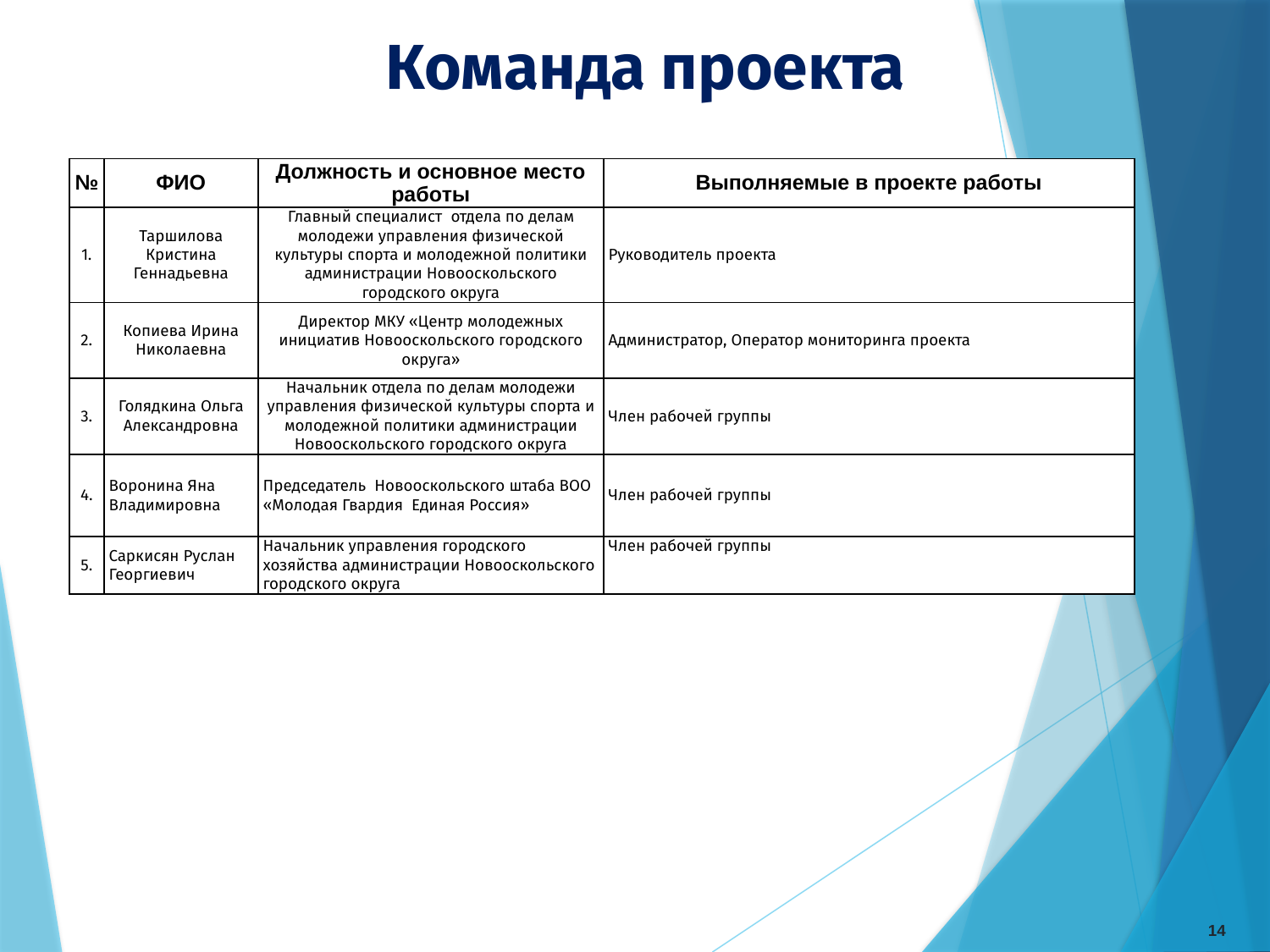

# Команда проекта
| № | ФИО | Должность и основное место работы | Выполняемые в проекте работы |
| --- | --- | --- | --- |
| 1. | Таршилова Кристина Геннадьевна | Главный специалист отдела по делам молодежи управления физической культуры спорта и молодежной политики администрации Новооскольского городского округа | Руководитель проекта |
| 2. | Копиева Ирина Николаевна | Директор МКУ «Центр молодежных инициатив Новооскольского городского округа» | Администратор, Оператор мониторинга проекта |
| 3. | Голядкина Ольга Александровна | Начальник отдела по делам молодежи управления физической культуры спорта и молодежной политики администрации Новооскольского городского округа | Член рабочей группы |
| 4. | Воронина Яна Владимировна | Председатель Новооскольского штаба ВОО «Молодая Гвардия Единая Россия» | Член рабочей группы |
| 5. | Саркисян Руслан Георгиевич | Начальник управления городского хозяйства администрации Новооскольского городского округа | Член рабочей группы |
14